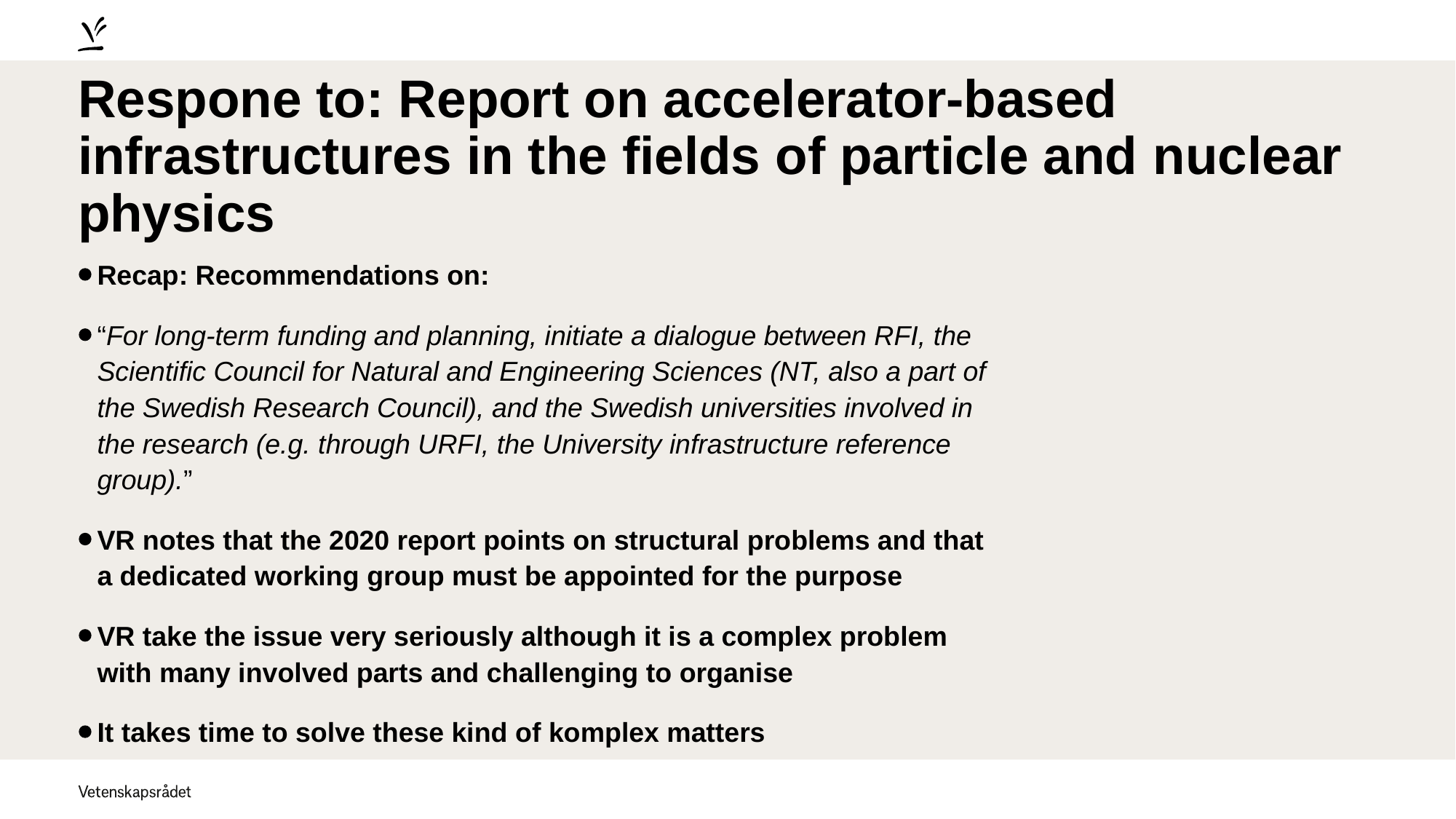

# Respone to: Report on accelerator-based infrastructures in the fields of particle and nuclear physics
Recap: Recommendations on:
“For long-term funding and planning, initiate a dialogue between RFI, the Scientific Council for Natural and Engineering Sciences (NT, also a part of the Swedish Research Council), and the Swedish universities involved in the research (e.g. through URFI, the University infrastructure reference group).”
VR notes that the 2020 report points on structural problems and that a dedicated working group must be appointed for the purpose
VR take the issue very seriously although it is a complex problem with many involved parts and challenging to organise
It takes time to solve these kind of komplex matters